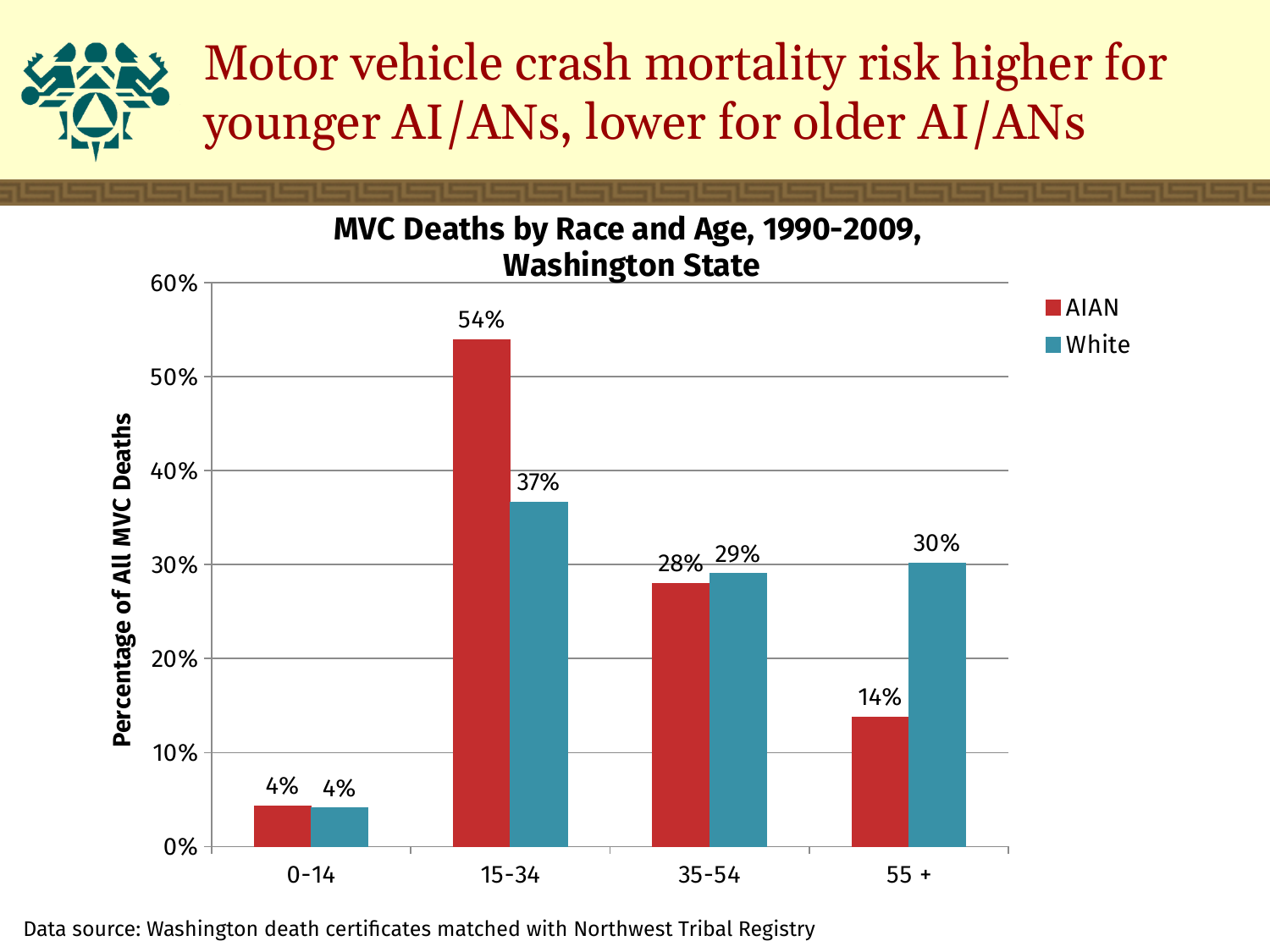

# Motor vehicle crash mortality risk higher for younger AI/ANs, lower for older AI/ANs

### Chart: MVC Deaths by Race and Age, 1990-2009,
Washington State

| Category | AIAN | White |
|---|---|---|
| 0-14 | 0.04325699745547079 | 0.04102051025512756 |
| 15-34 | 0.539440203562341 | 0.3666833416708357 |
| 35-54 | 0.2798982188295168 | 0.29031182257795596 |
| 55 + | 0.13740458015267196 | 0.30181757545439425 |
Data source: Washington death certificates matched with Northwest Tribal Registry